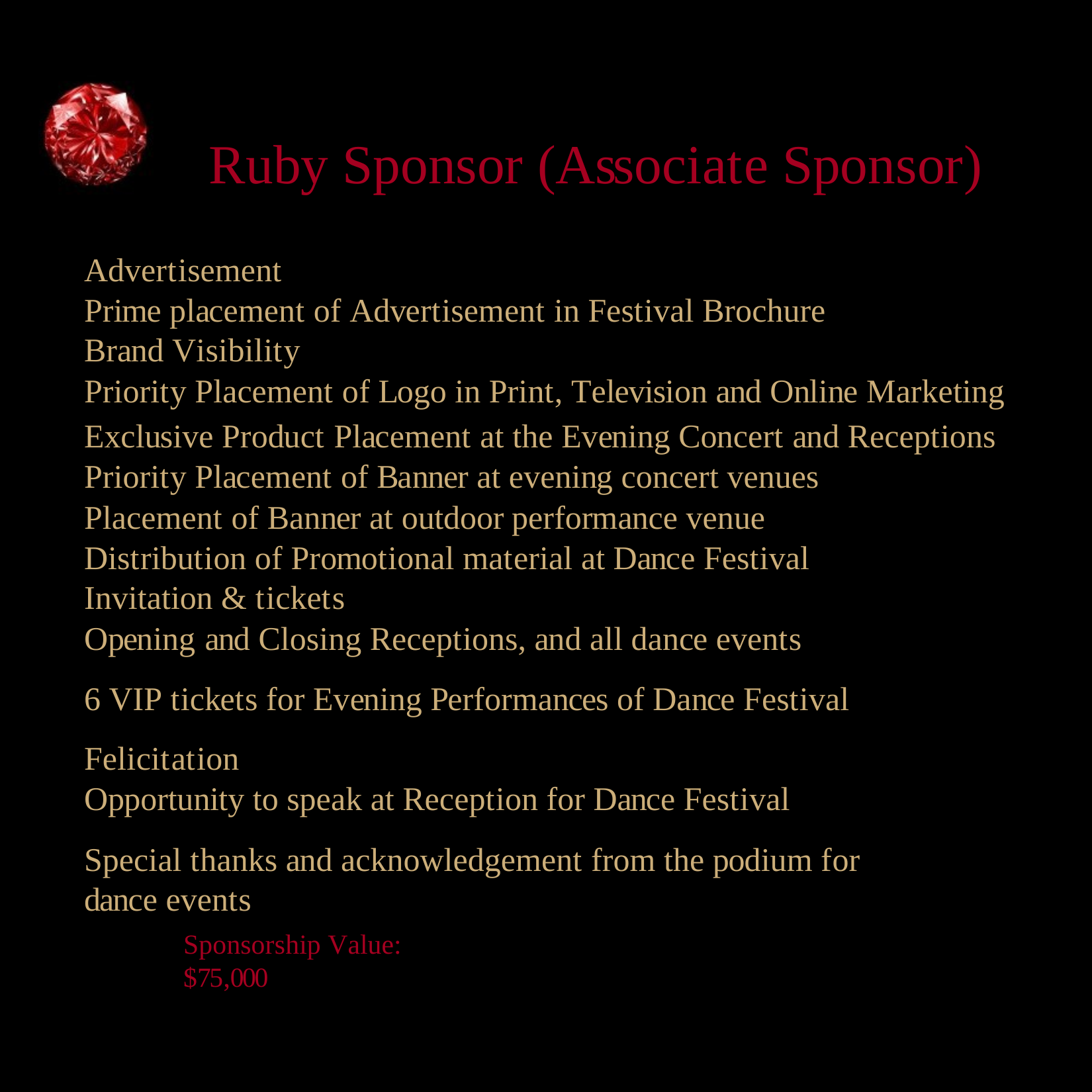

# Ruby Sponsor (Associate Sponsor)
Advertisement
Prime placement of Advertisement in Festival Brochure
Brand Visibility
Priority Placement of Logo in Print, Television and Online Marketing
Exclusive Product Placement at the Evening Concert and Receptions Priority Placement of Banner at evening concert venues
Placement of Banner at outdoor performance venue Distribution of Promotional material at Dance Festival
Invitation & tickets
Opening and Closing Receptions, and all dance events

6 VIP tickets for Evening Performances of Dance Festival

Felicitation
Opportunity to speak at Reception for Dance Festival

Special thanks and acknowledgement from the podium for dance events
Sponsorship Value: $75,000